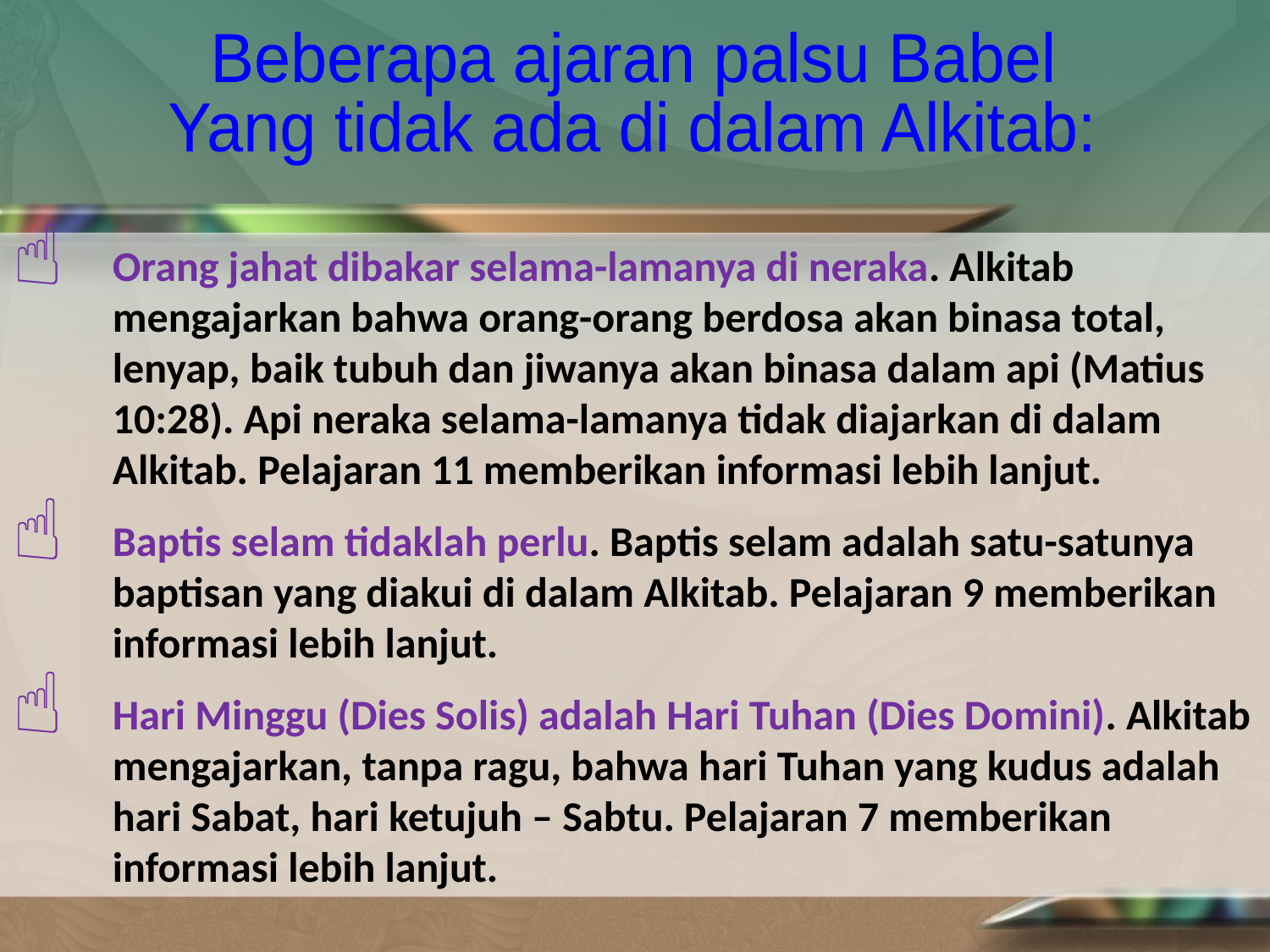

Beberapa ajaran palsu Babel
Yang tidak ada di dalam Alkitab:
Orang jahat dibakar selama-lamanya di neraka. Alkitab mengajarkan bahwa orang-orang berdosa akan binasa total, lenyap, baik tubuh dan jiwanya akan binasa dalam api (Matius 10:28). Api neraka selama-lamanya tidak diajarkan di dalam Alkitab. Pelajaran 11 memberikan informasi lebih lanjut.
Baptis selam tidaklah perlu. Baptis selam adalah satu-satunya baptisan yang diakui di dalam Alkitab. Pelajaran 9 memberikan informasi lebih lanjut.
Hari Minggu (Dies Solis) adalah Hari Tuhan (Dies Domini). Alkitab mengajarkan, tanpa ragu, bahwa hari Tuhan yang kudus adalah hari Sabat, hari ketujuh – Sabtu. Pelajaran 7 memberikan informasi lebih lanjut.